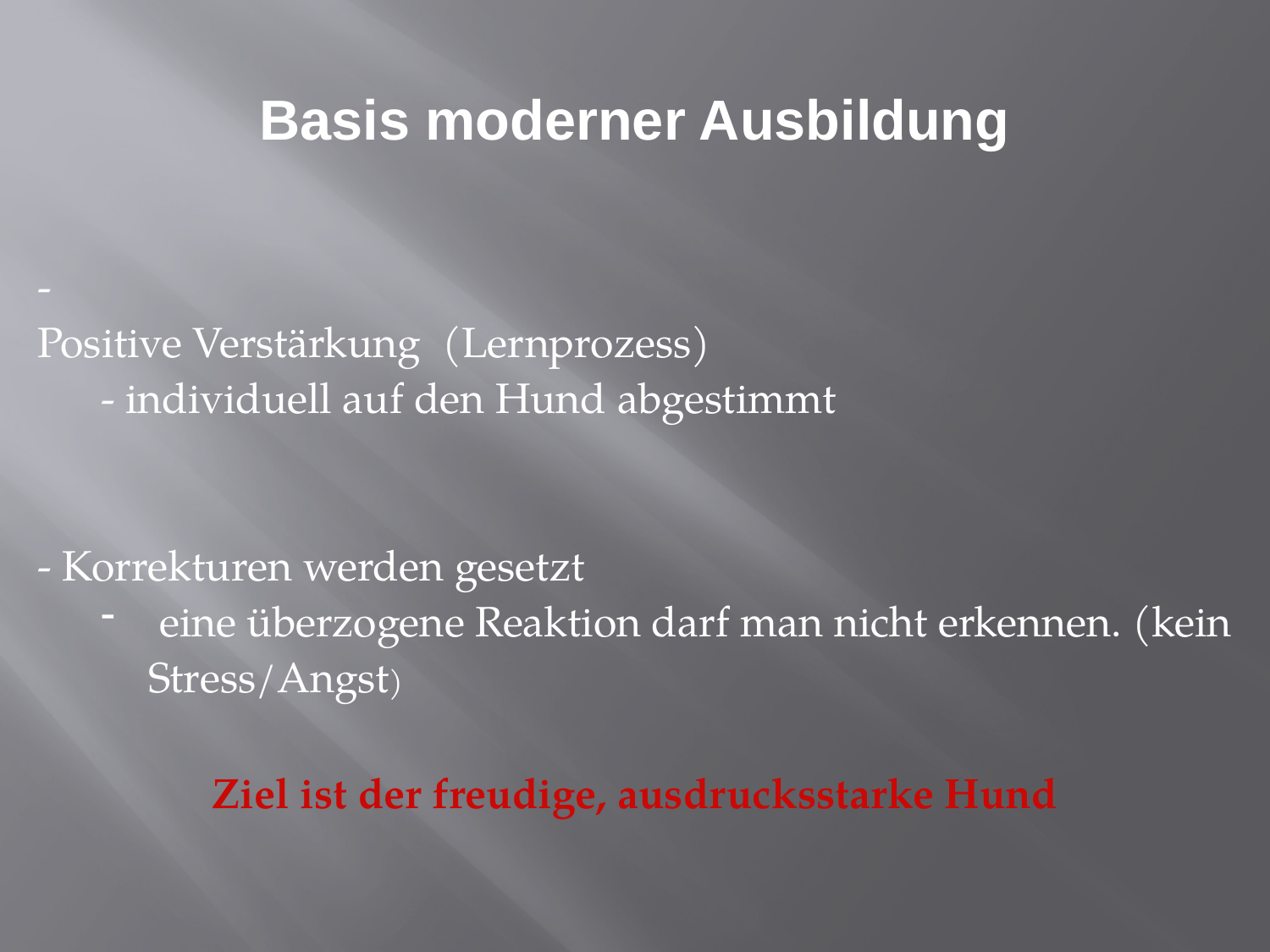

# Basis moderner Ausbildung

-
Positive Verstärkung  (Lernprozess)
- individuell auf den Hund abgestimmt

- Korrekturen werden gesetzt
 eine überzogene Reaktion darf man nicht erkennen. (kein Stress/Angst)

Ziel ist der freudige, ausdrucksstarke Hund